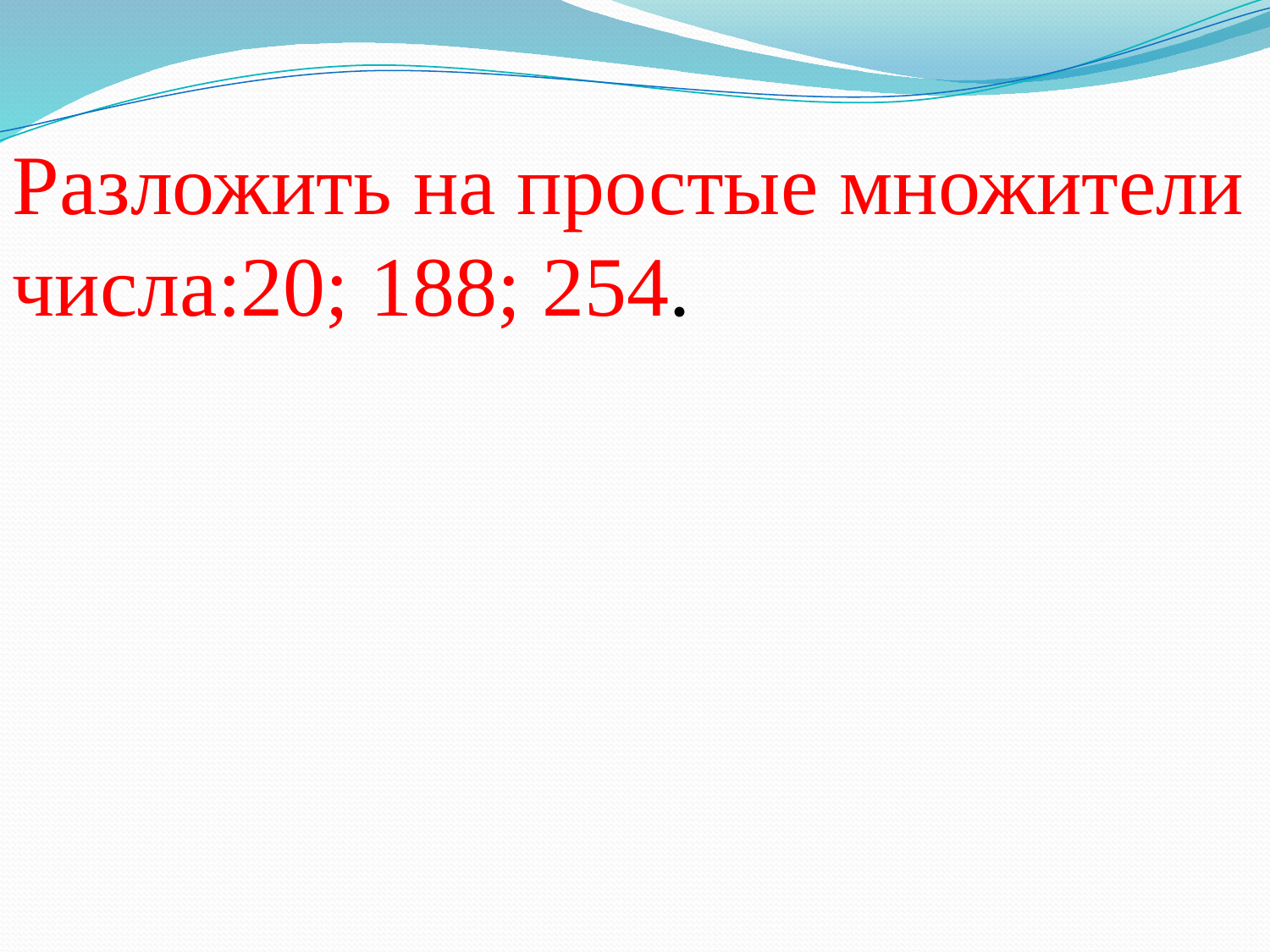

Разложить на простые множители числа:20; 188; 254.